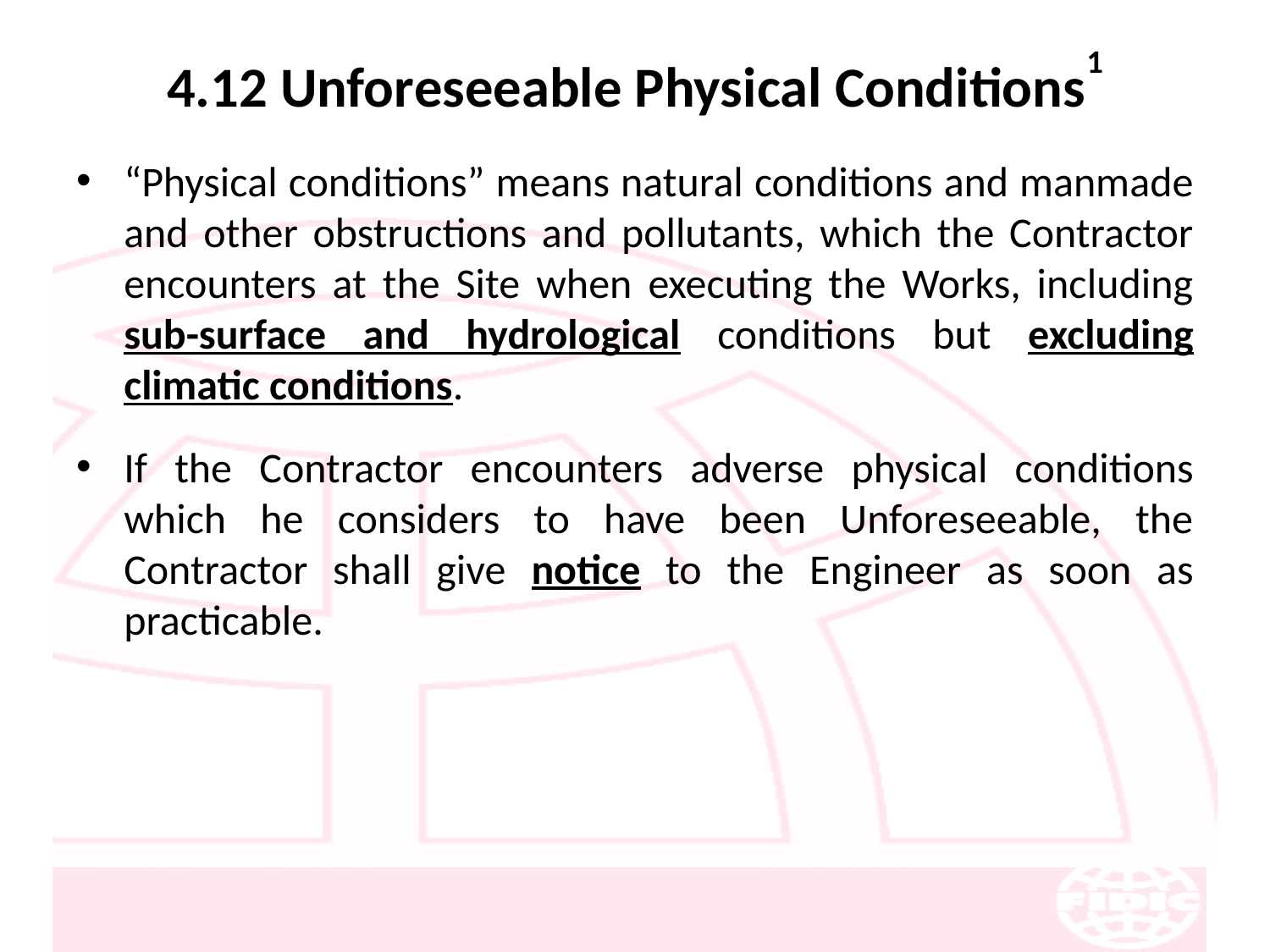

# 4.12 Unforeseeable Physical Conditions1
“Physical conditions” means natural conditions and manmade and other obstructions and pollutants, which the Contractor encounters at the Site when executing the Works, including sub-surface and hydrological conditions but excluding climatic conditions.
If the Contractor encounters adverse physical conditions which he considers to have been Unforeseeable, the Contractor shall give notice to the Engineer as soon as practicable.